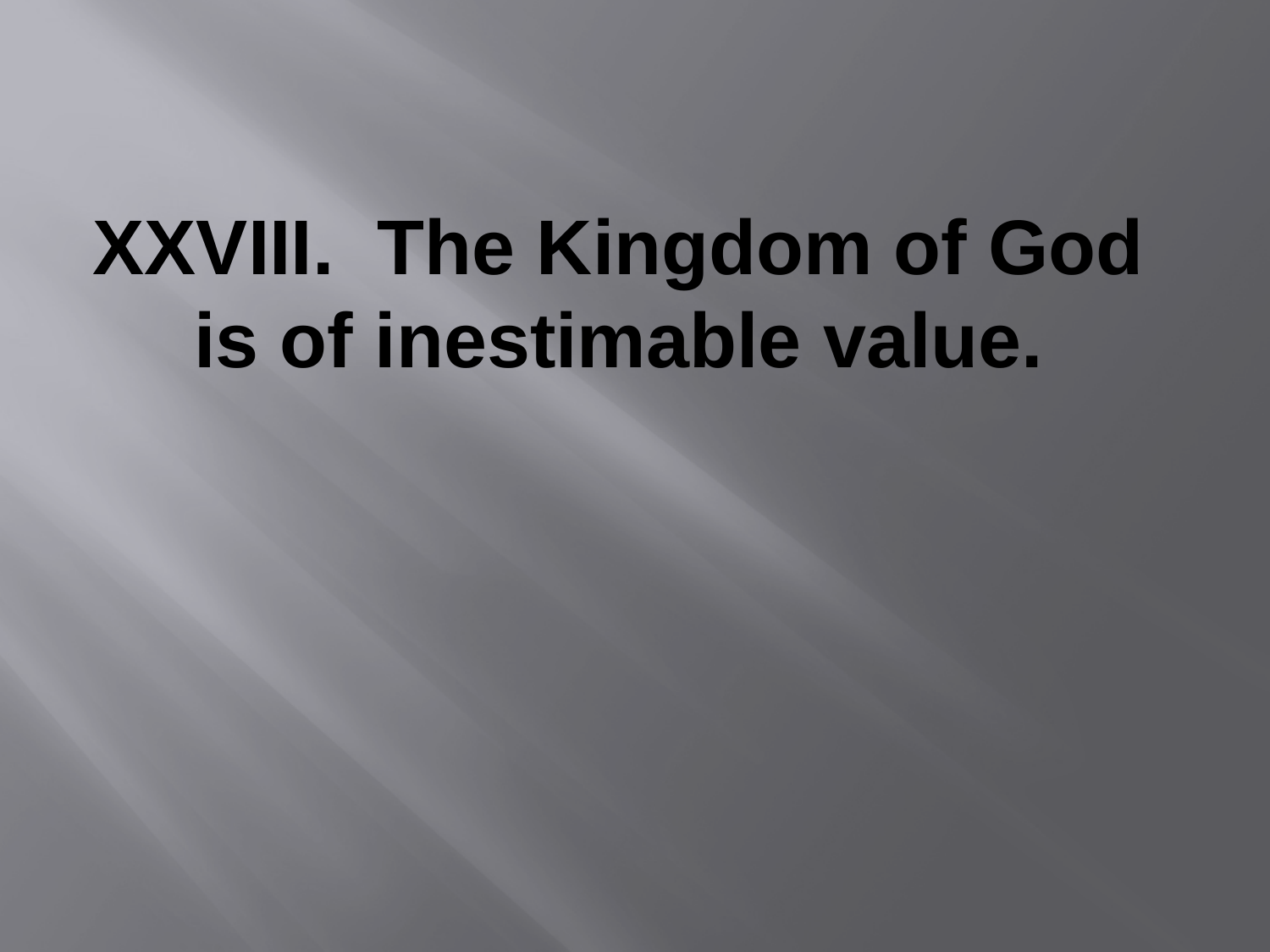

# XXVIII.  The Kingdom of God is of inestimable value.